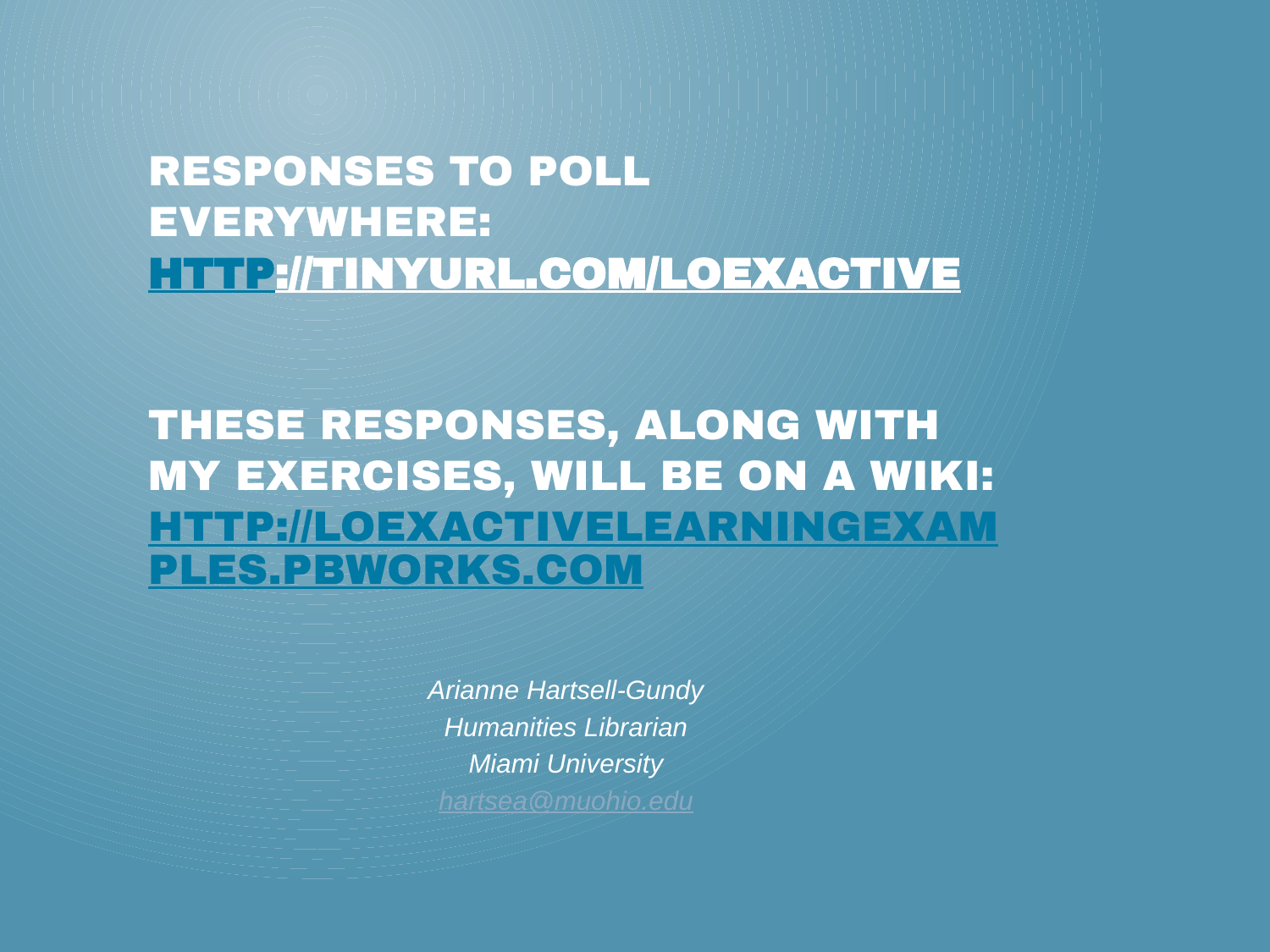

# Responses to Poll everywhere: http://tinyurl.com/loexactive These responses, along with my exercises, will be on a wiki: http://loexactivelearningexamples.pbworks.com
Arianne Hartsell-Gundy
Humanities Librarian
Miami University
hartsea@muohio.edu